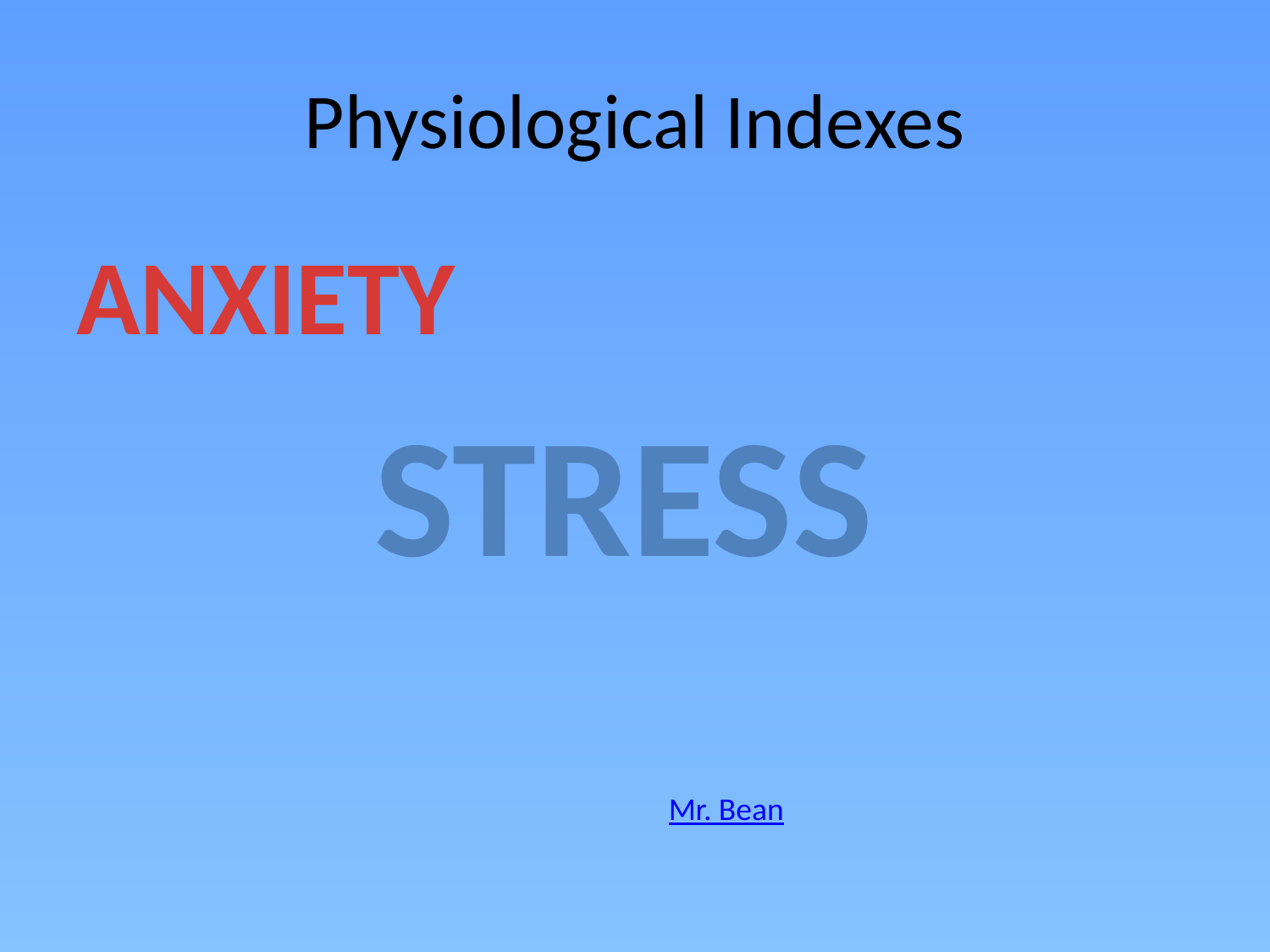

# Physiological Indexes
ANXIETY
STRESS
Mr. Bean